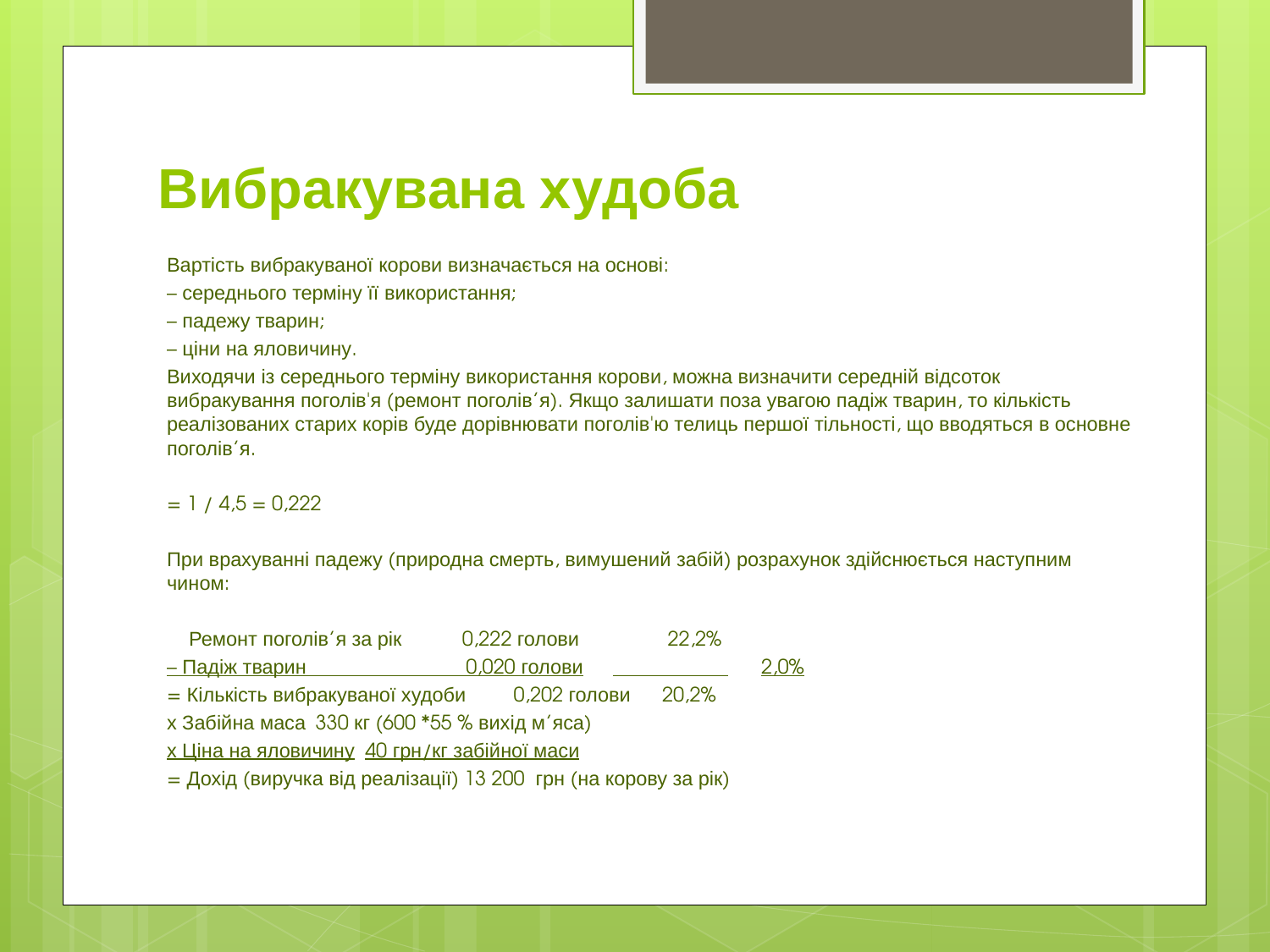

# Вибракувана худоба
Вартість вибракуваної корови визначається на основі:
– середнього терміну її використання;
– падежу тварин;
– ціни на яловичину.
Виходячи із середнього терміну використання корови, можна визначити середній відсоток вибракування поголів'я (ремонт поголів’я). Якщо залишати поза увагою падіж тварин, то кількість реалізованих старих корів буде дорівнювати поголів'ю телиць першої тільності, що вводяться в основне поголів’я.

= 1 / 4,5 = 0,222

При врахуванні падежу (природна смерть, вимушений забій) розрахунок здійснюється наступним чином:

    Ремонт поголів’я за рік           0,222 голови			          22,2%
– Падіж тварин                             0,020 голови		                     	2,0%
= Кількість вибракуваної худоби	0,202 голови			20,2%
х Забійна маса				330 кг (600 *55 % вихід м’яса)
х Ціна на яловичину			40 грн/кг забійної маси
= Дохід (виручка від реалізації)	13 200  грн (на корову за рік)